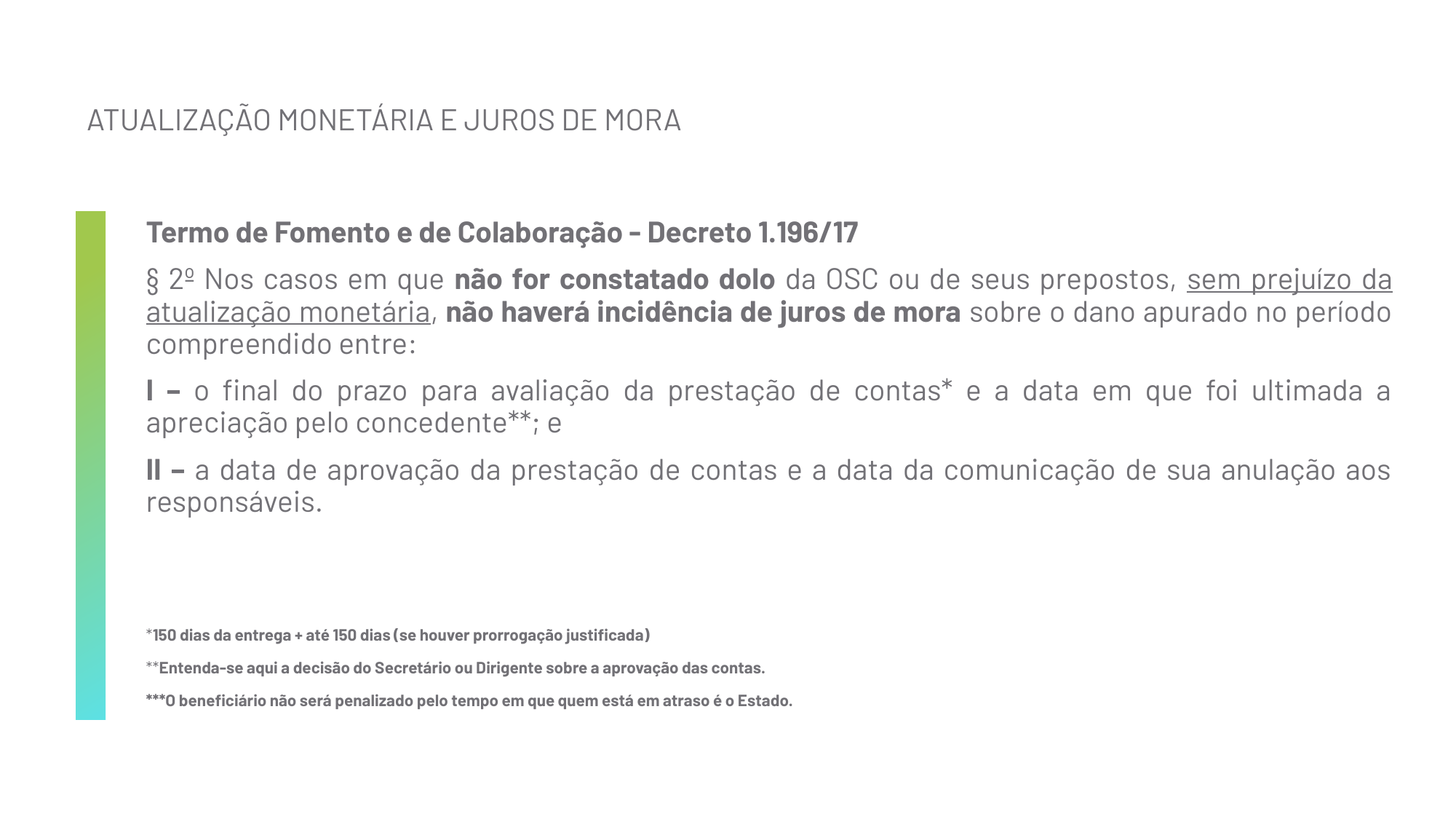

# Atualização monetária e juros de mora
Termo de Fomento e de Colaboração - Decreto 1.196/17
§ 2º Nos casos em que não for constatado dolo da OSC ou de seus prepostos, sem prejuízo da atualização monetária, não haverá incidência de juros de mora sobre o dano apurado no período compreendido entre:
I – o final do prazo para avaliação da prestação de contas* e a data em que foi ultimada a apreciação pelo concedente**; e
II – a data de aprovação da prestação de contas e a data da comunicação de sua anulação aos responsáveis.

*150 dias da entrega + até 150 dias (se houver prorrogação justificada)
**Entenda-se aqui a decisão do Secretário ou Dirigente sobre a aprovação das contas.
***O beneficiário não será penalizado pelo tempo em que quem está em atraso é o Estado.